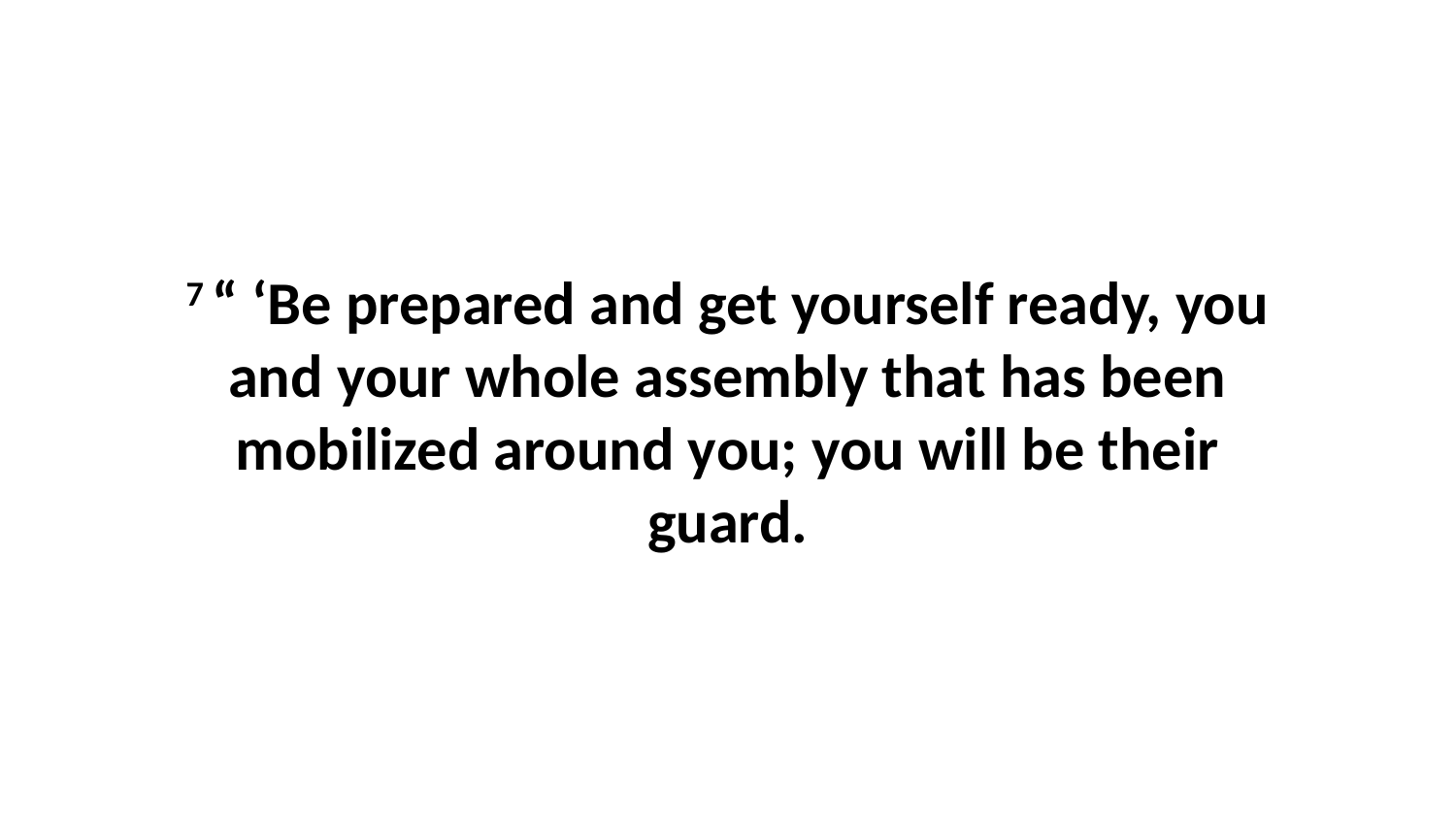

7 “ ‘Be prepared and get yourself ready, you and your whole assembly that has been mobilized around you; you will be their guard.